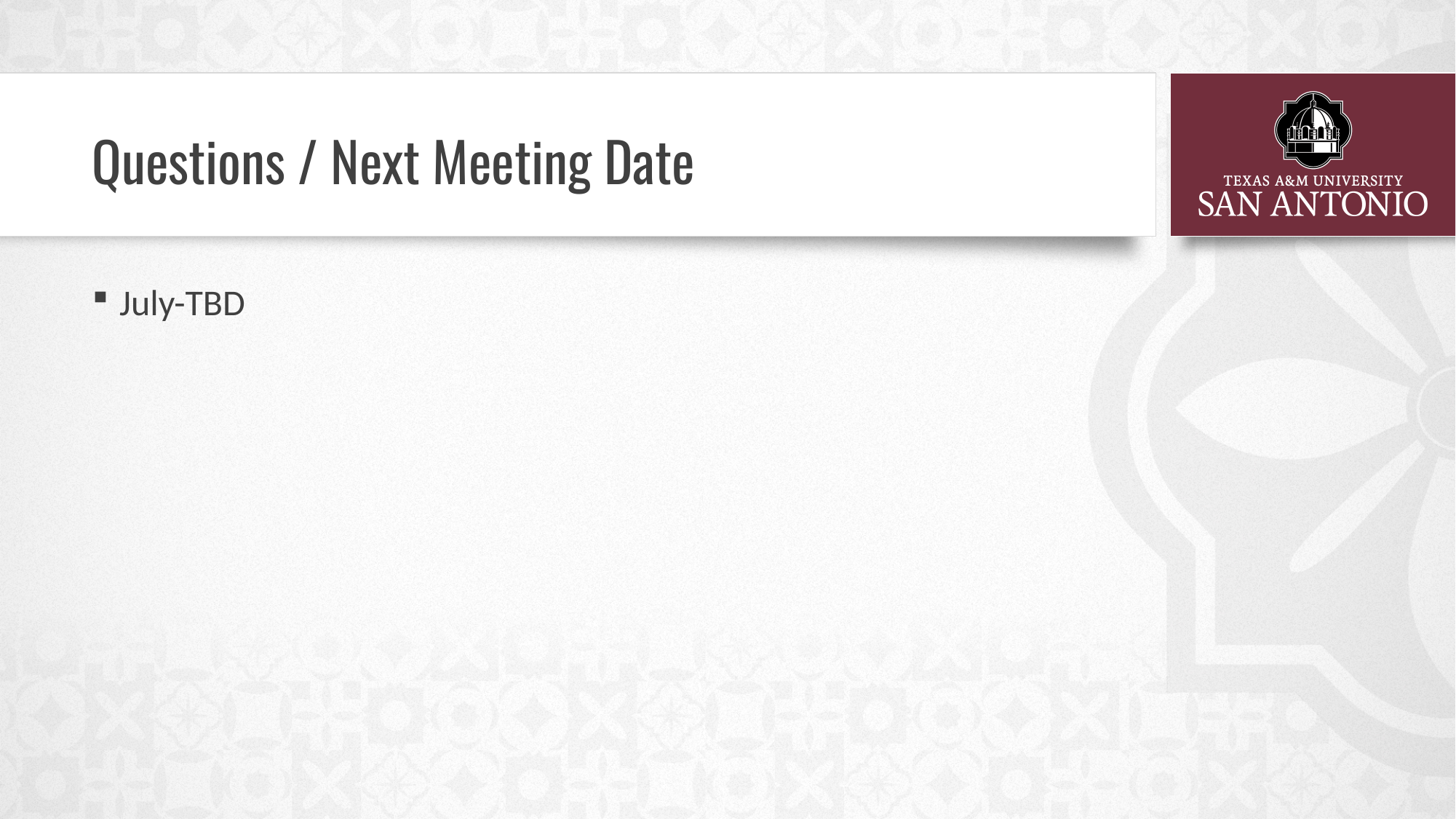

# Questions / Next Meeting Date
July-TBD